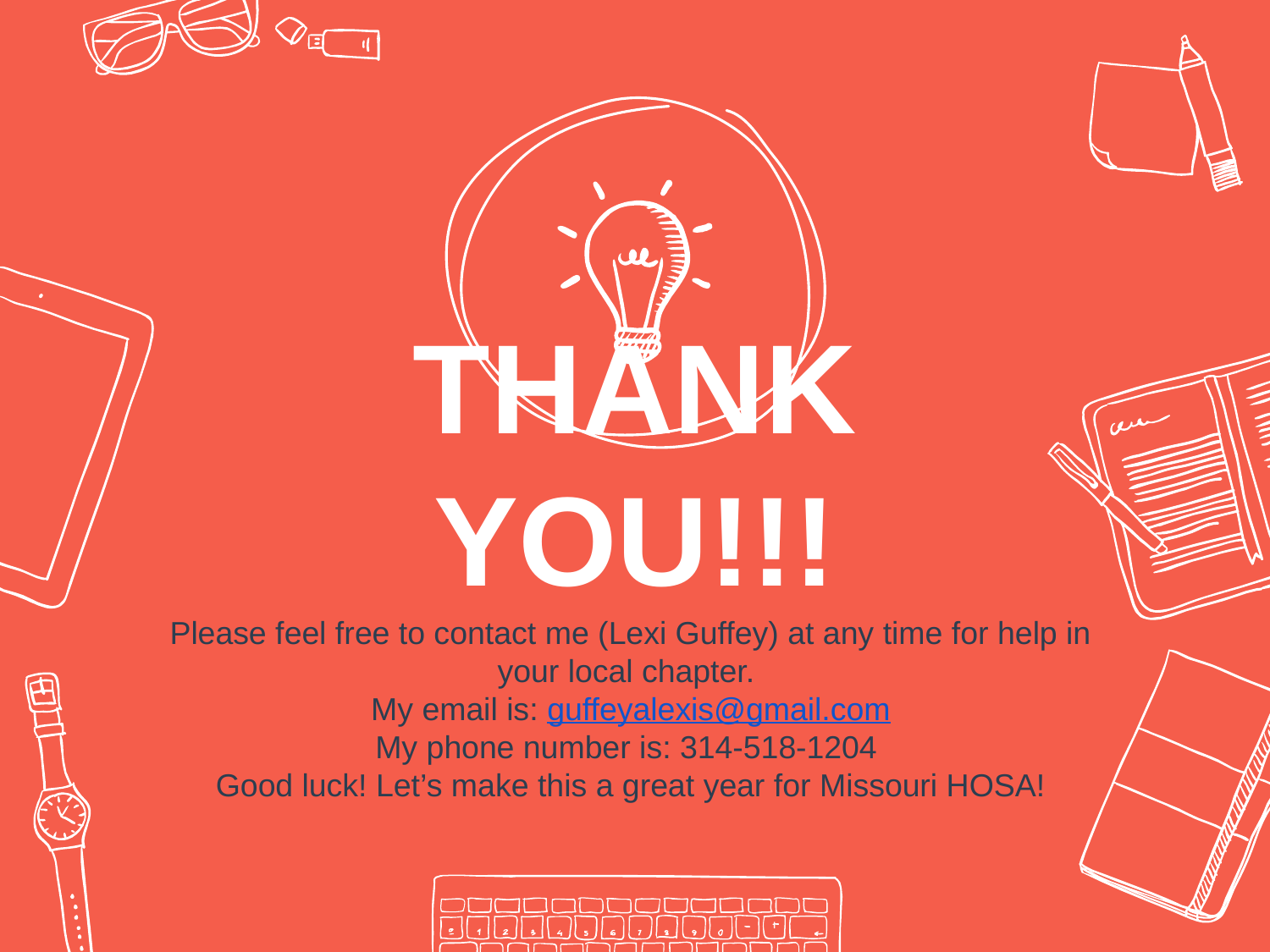

THANK YOU!!!
Please feel free to contact me (Lexi Guffey) at any time for help in your local chapter.
My email is: guffeyalexis@gmail.com
My phone number is: 314-518-1204
Good luck! Let’s make this a great year for Missouri HOSA!